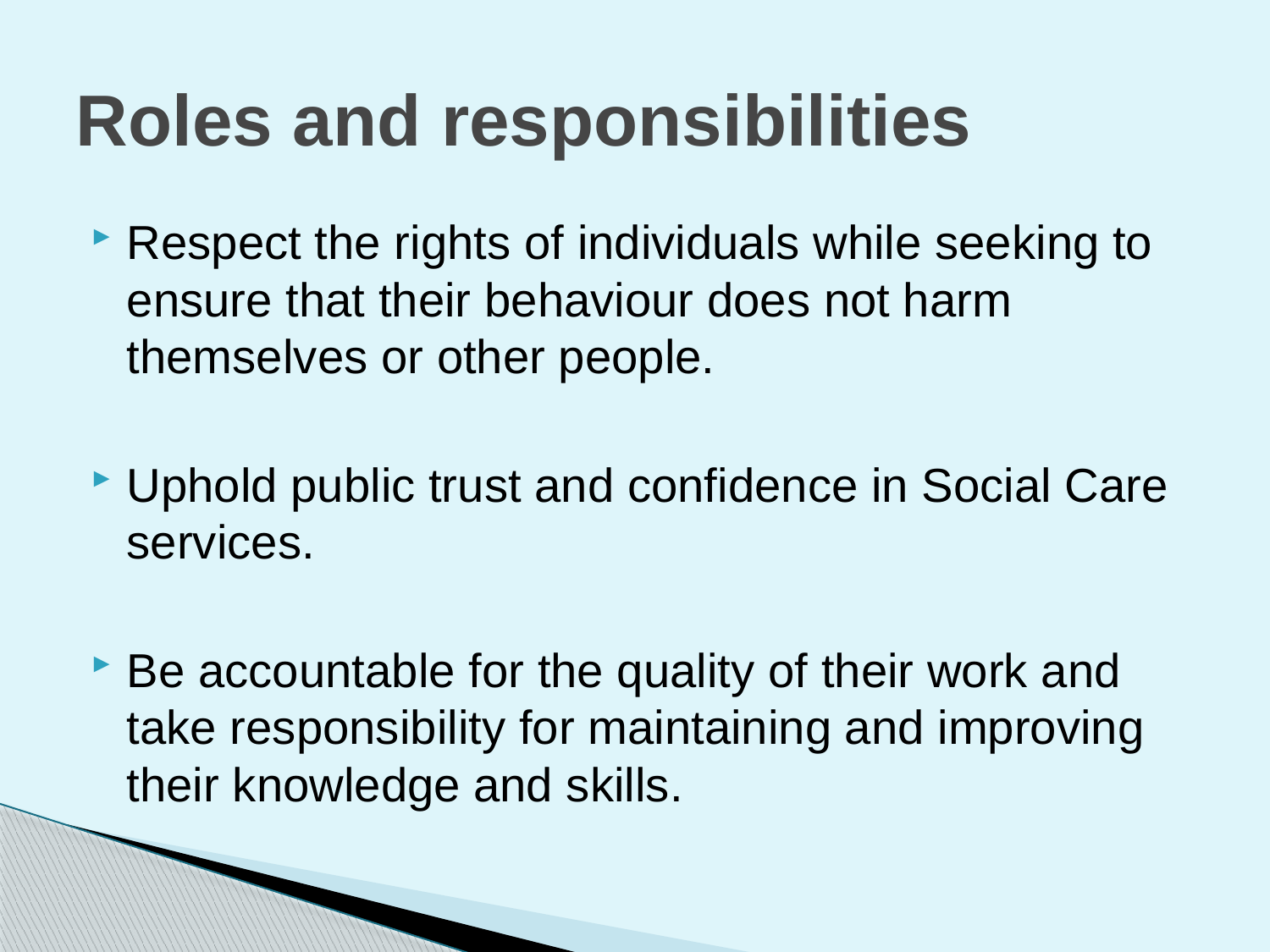

# Roles and responsibilities
Respect the rights of individuals while seeking to ensure that their behaviour does not harm themselves or other people.

Uphold public trust and confidence in Social Care services.

Be accountable for the quality of their work and take responsibility for maintaining and improving their knowledge and skills.